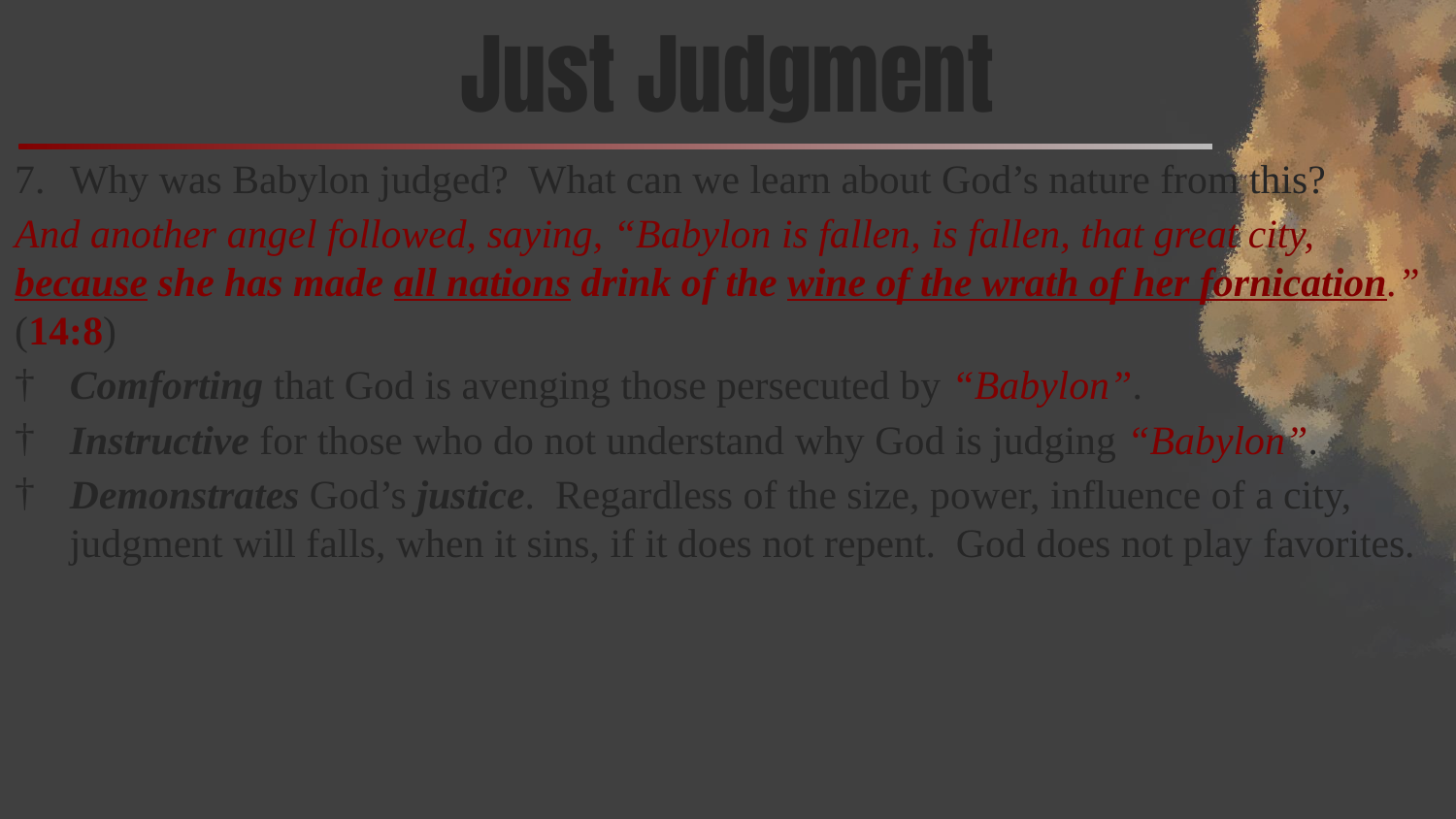

# Just Judgment
Why was Babylon judged?  What can we learn about God’s nature from this?
And another angel followed, saying, “Babylon is fallen, is fallen, that great city, because she has made all nations drink of the wine of the wrath of her fornication.” (14:8)
Comforting that God is avenging those persecuted by “Babylon”.
Instructive for those who do not understand why God is judging “Babylon”.
Demonstrates God’s justice.  Regardless of the size, power, influence of a city, judgment will falls, when it sins, if it does not repent.  God does not play favorites.